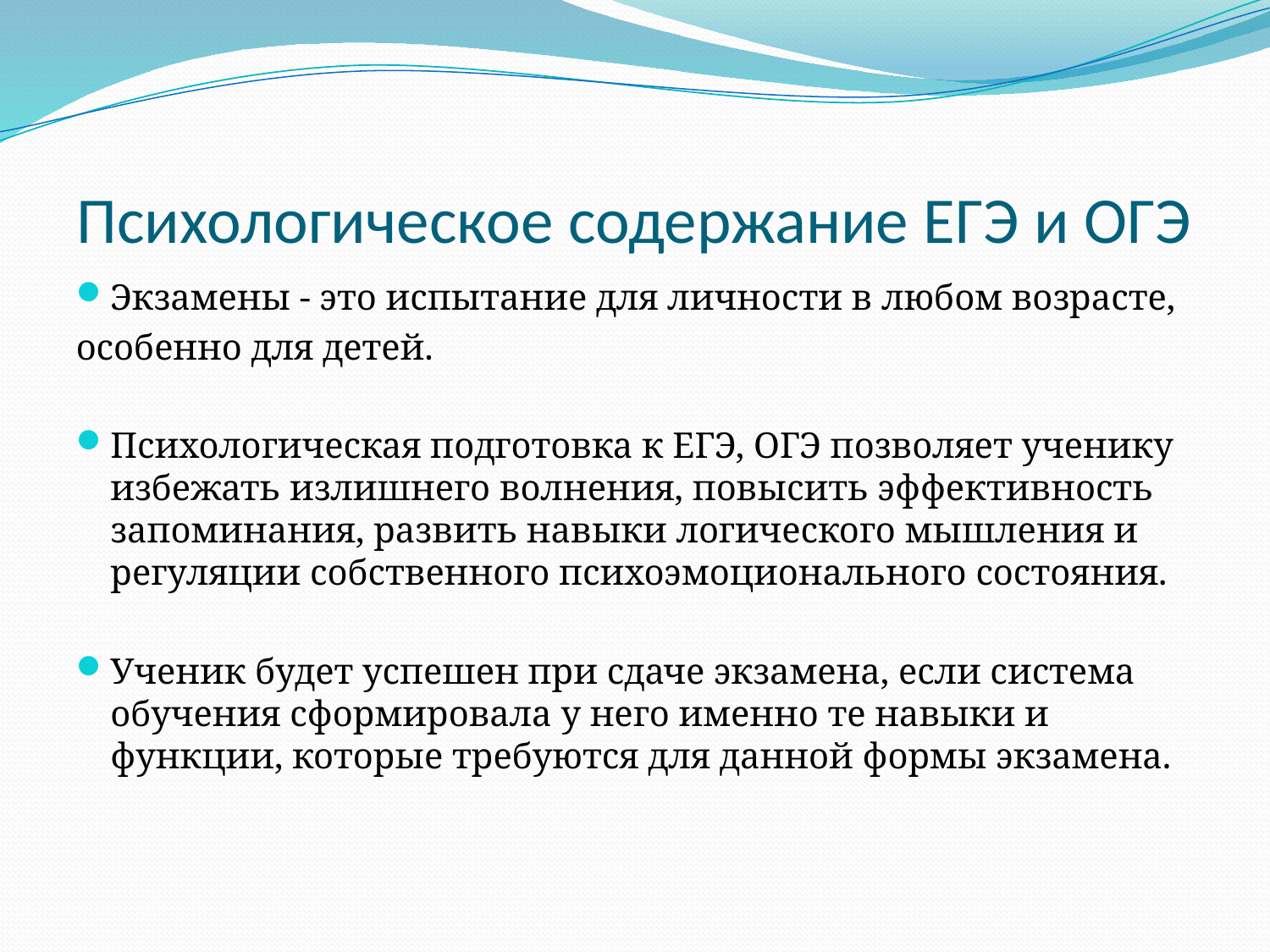

# Психологическое содержание ЕГЭ и ОГЭ
Экзамены - это испытание для личности в любом возрасте,
особенно для детей.

Психологическая подготовка к ЕГЭ, ОГЭ позволяет ученику избежать излишнего волнения, повысить эффективность запоминания, развить навыки логического мышления и регуляции собственного психоэмоционального состояния.

Ученик будет успешен при сдаче экзамена, если система обучения сформировала у него именно те навыки и функции, которые требуются для данной формы экзамена.